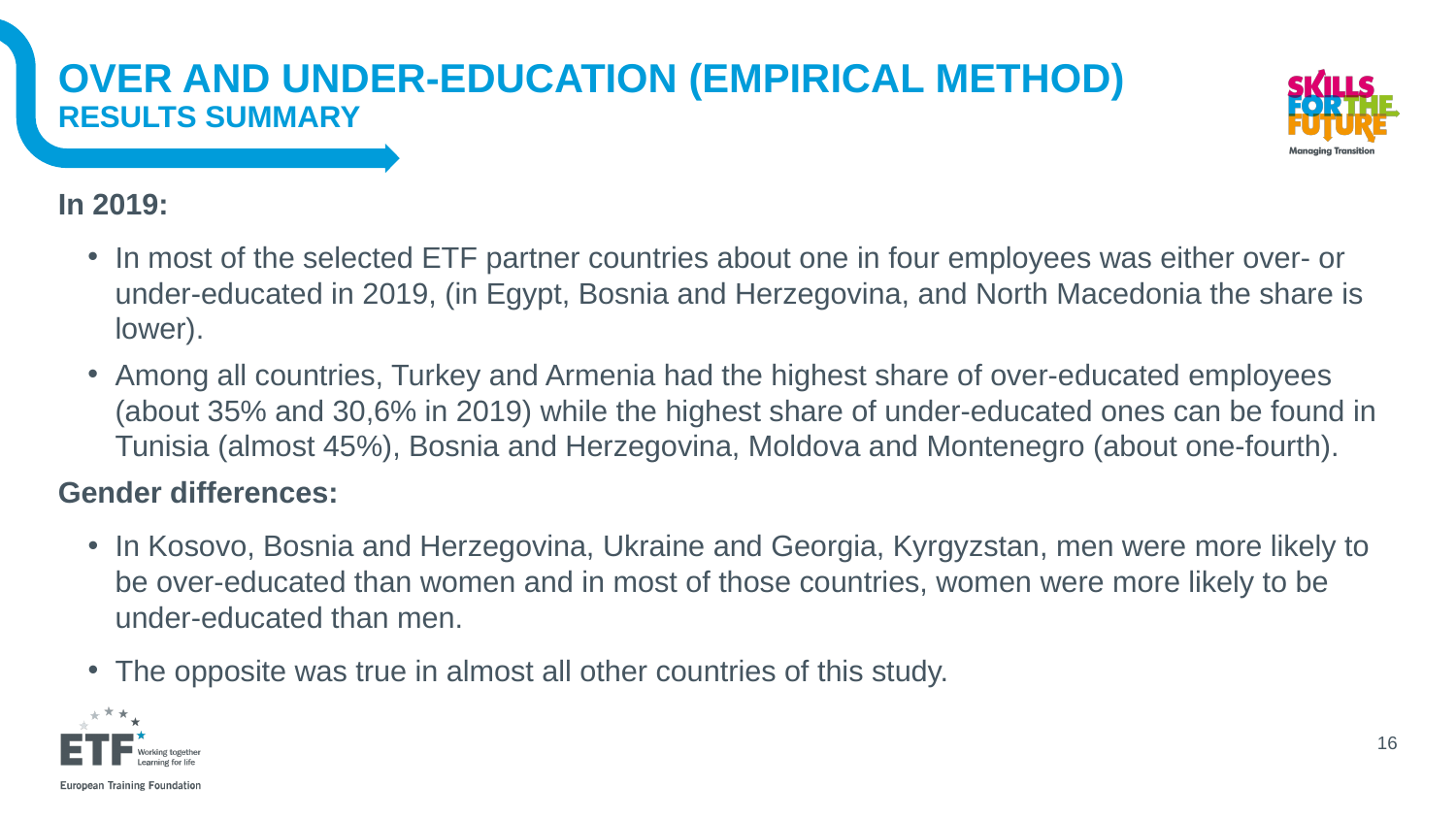

# over and under-education (Empirical method) Results summary
In 2019:
In most of the selected ETF partner countries about one in four employees was either over- or under-educated in 2019, (in Egypt, Bosnia and Herzegovina, and North Macedonia the share is lower).
Among all countries, Turkey and Armenia had the highest share of over-educated employees (about 35% and 30,6% in 2019) while the highest share of under-educated ones can be found in Tunisia (almost 45%), Bosnia and Herzegovina, Moldova and Montenegro (about one-fourth).
Gender differences:
In Kosovo, Bosnia and Herzegovina, Ukraine and Georgia, Kyrgyzstan, men were more likely to be over-educated than women and in most of those countries, women were more likely to be under-educated than men.
The opposite was true in almost all other countries of this study.
16